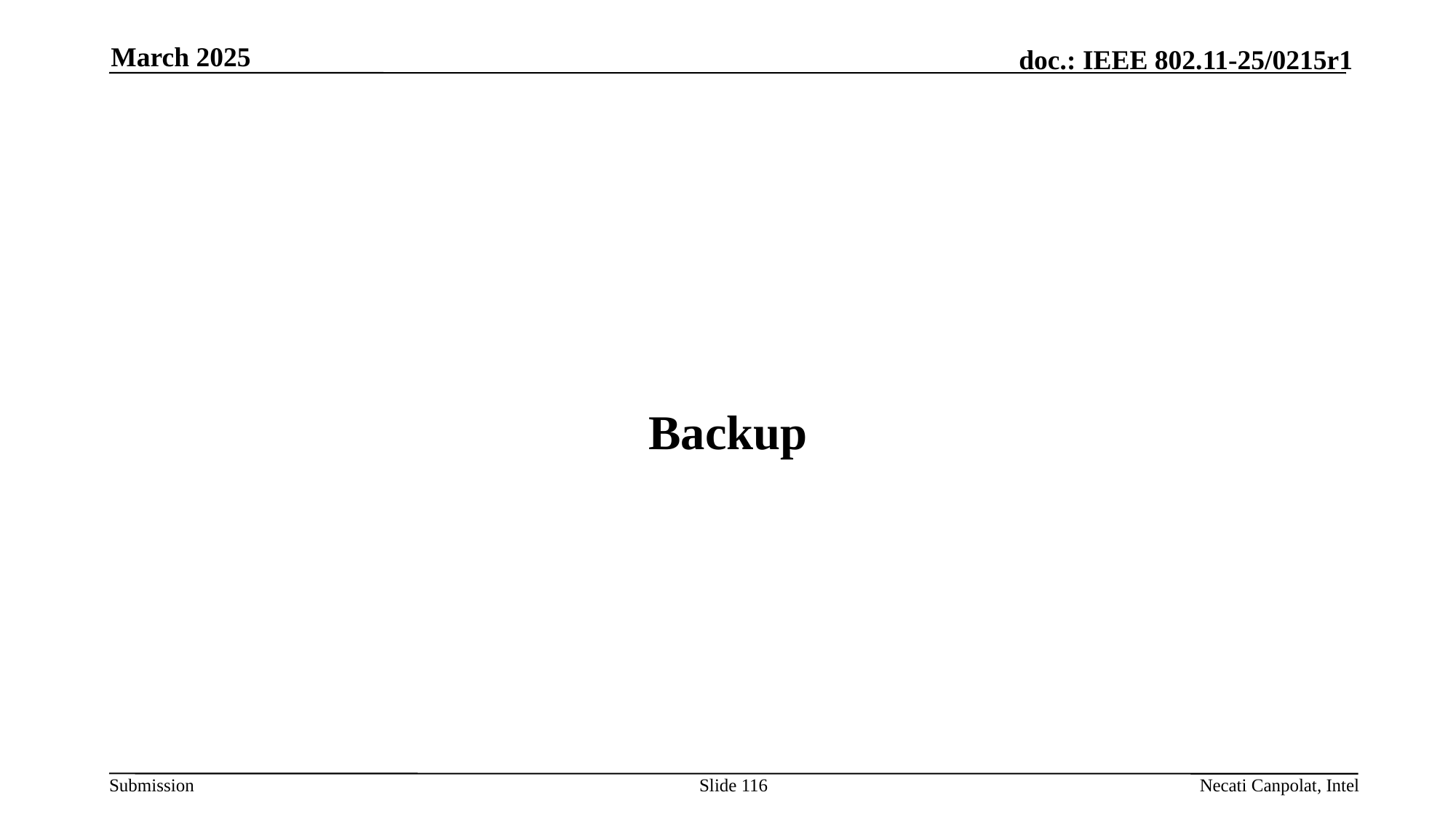

March 2025
# Backup
Slide 116
Necati Canpolat, Intel